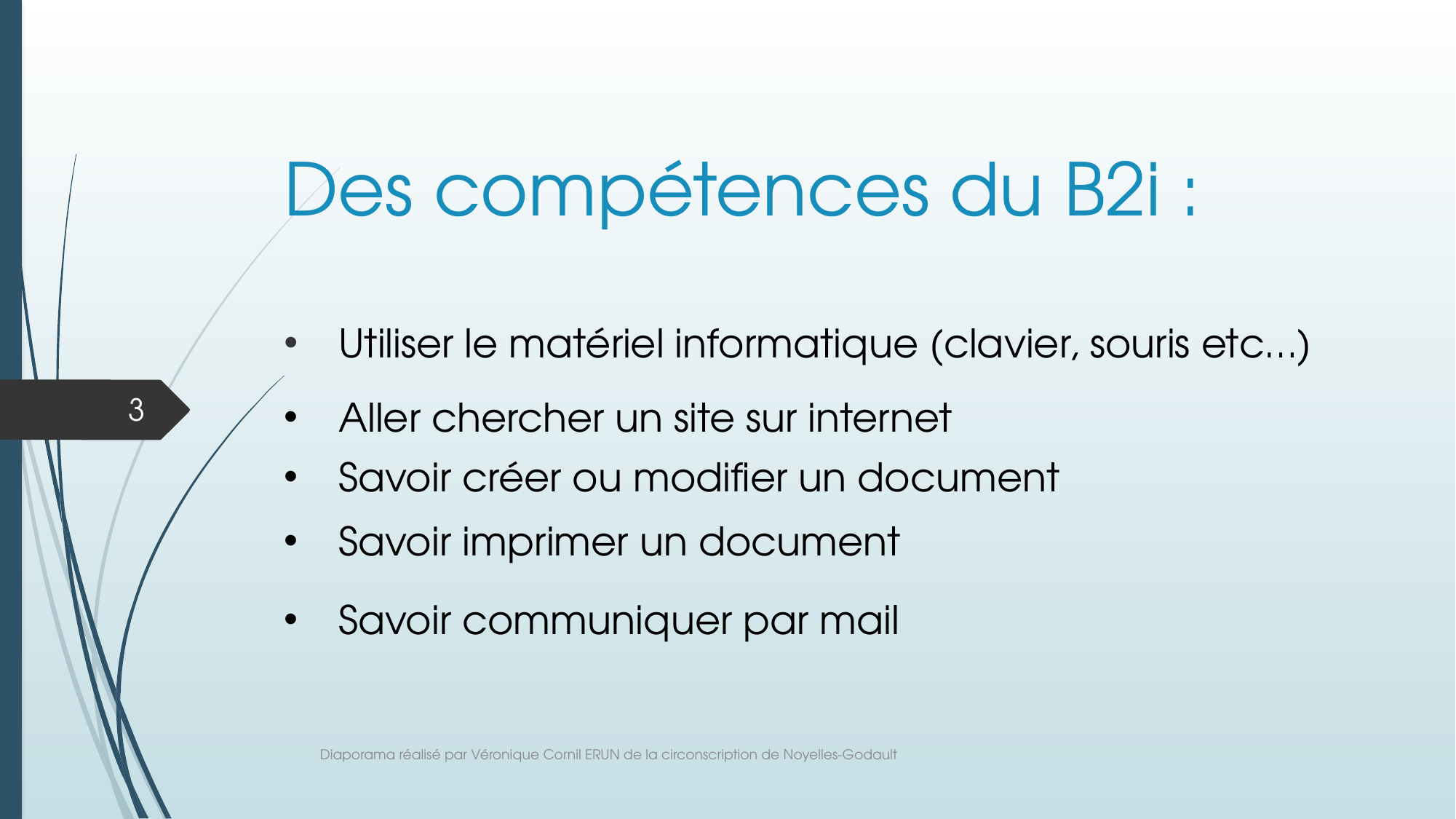

# Des compétences du B2i :
Utiliser le matériel informatique (clavier, souris etc…)
Aller chercher un site sur internet
3
Savoir créer ou modifier un document
Savoir imprimer un document
Savoir communiquer par mail
Diaporama réalisé par Véronique Cornil ERUN de la circonscription de Noyelles-Godault